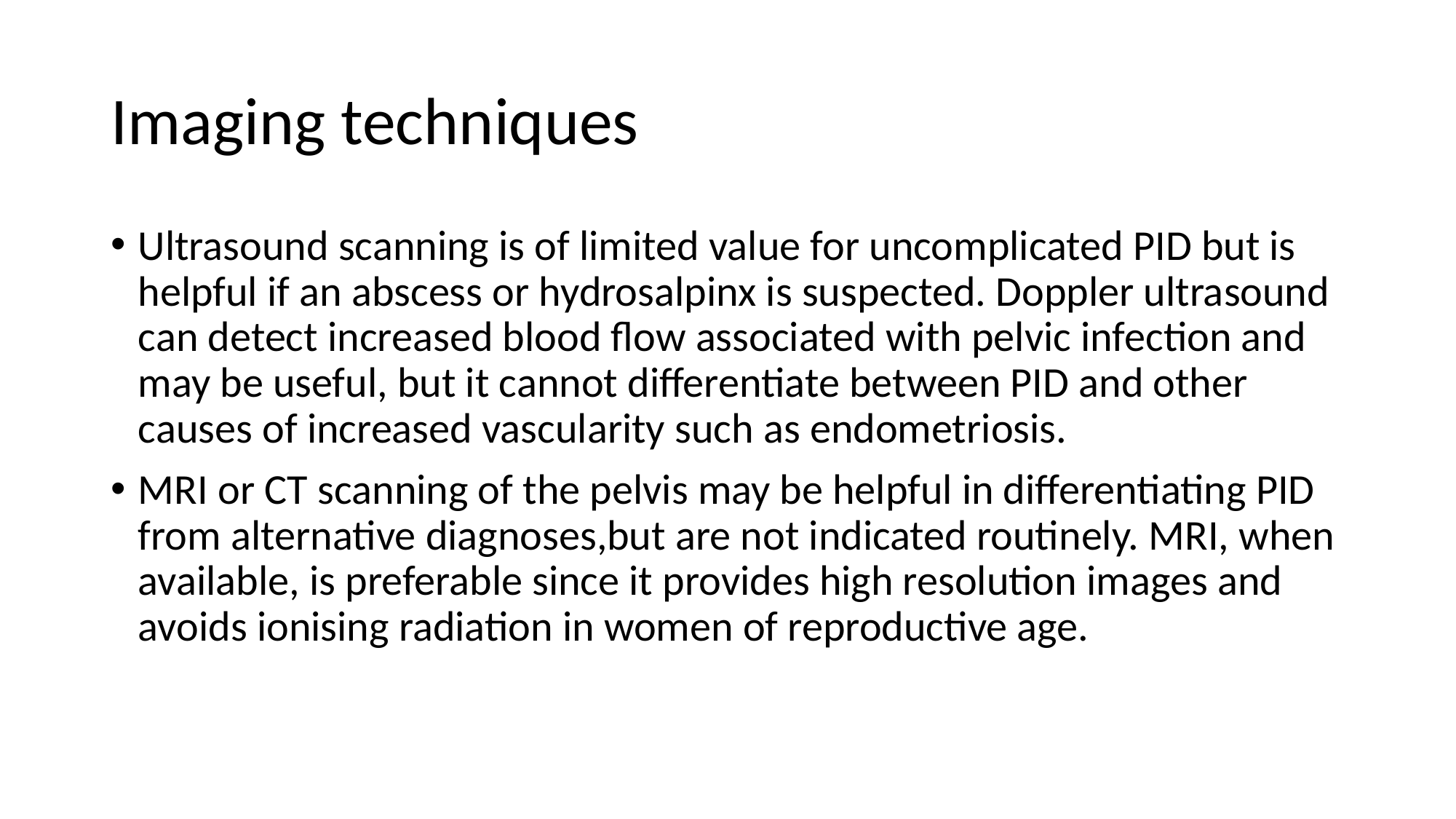

# Imaging techniques
Ultrasound scanning is of limited value for uncomplicated PID but is helpful if an abscess or hydrosalpinx is suspected. Doppler ultrasound can detect increased blood flow associated with pelvic infection and may be useful, but it cannot differentiate between PID and other causes of increased vascularity such as endometriosis.
MRI or CT scanning of the pelvis may be helpful in differentiating PID from alternative diagnoses,but are not indicated routinely. MRI, when available, is preferable since it provides high resolution images and avoids ionising radiation in women of reproductive age.